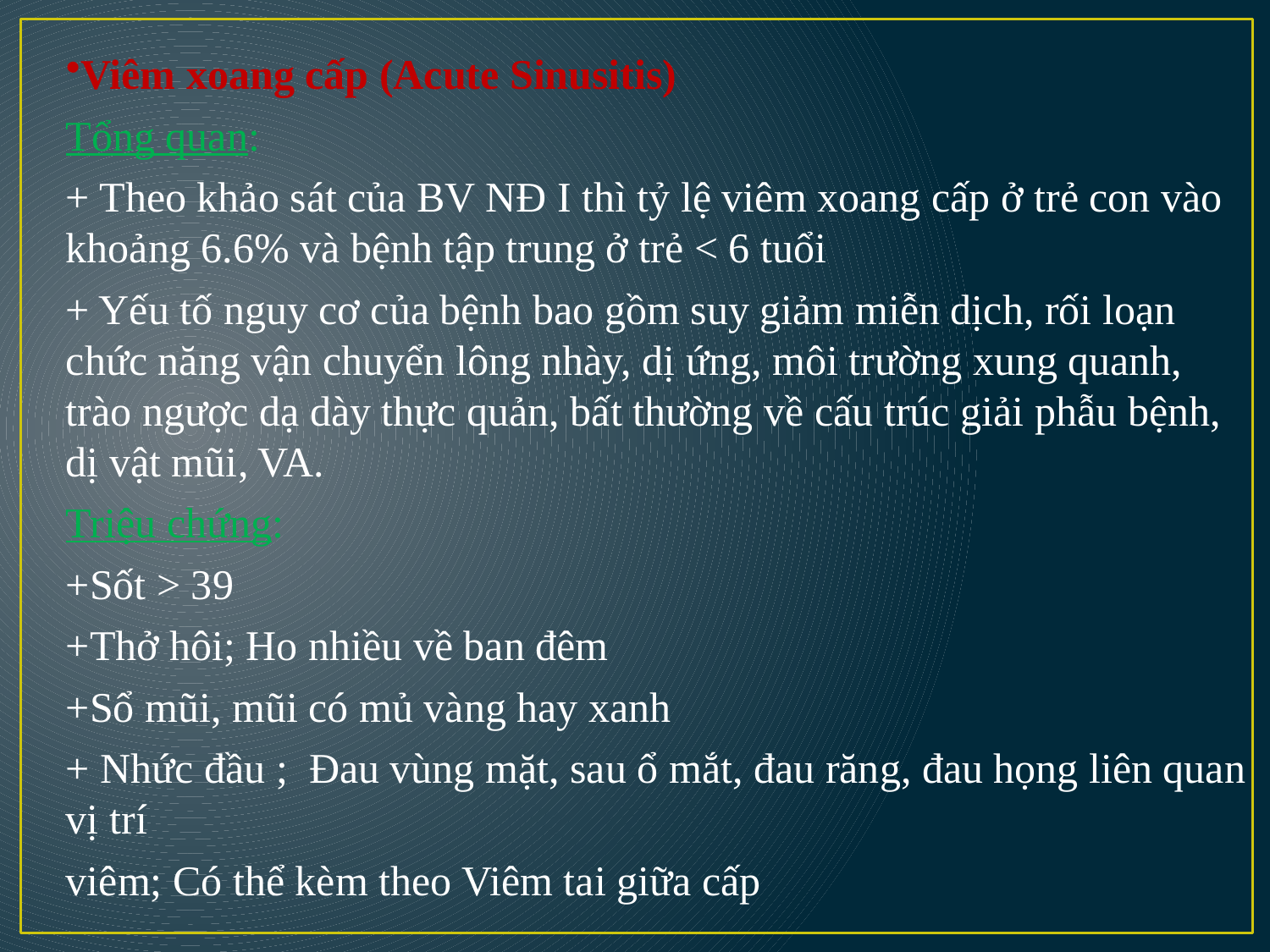

Viêm xoang cấp (Acute Sinusitis)
Tổng quan:
+ Theo khảo sát của BV NĐ I thì tỷ lệ viêm xoang cấp ở trẻ con vào khoảng 6.6% và bệnh tập trung ở trẻ < 6 tuổi
+ Yếu tố nguy cơ của bệnh bao gồm suy giảm miễn dịch, rối loạn chức năng vận chuyển lông nhày, dị ứng, môi trường xung quanh, trào ngược dạ dày thực quản, bất thường về cấu trúc giải phẫu bệnh, dị vật mũi, VA.
Triệu chứng:
+Sốt > 39
+Thở hôi; Ho nhiều về ban đêm
+Sổ mũi, mũi có mủ vàng hay xanh
+ Nhức đầu ;  Đau vùng mặt, sau ổ mắt, đau răng, đau họng liên quan vị trí
viêm; Có thể kèm theo Viêm tai giữa cấp